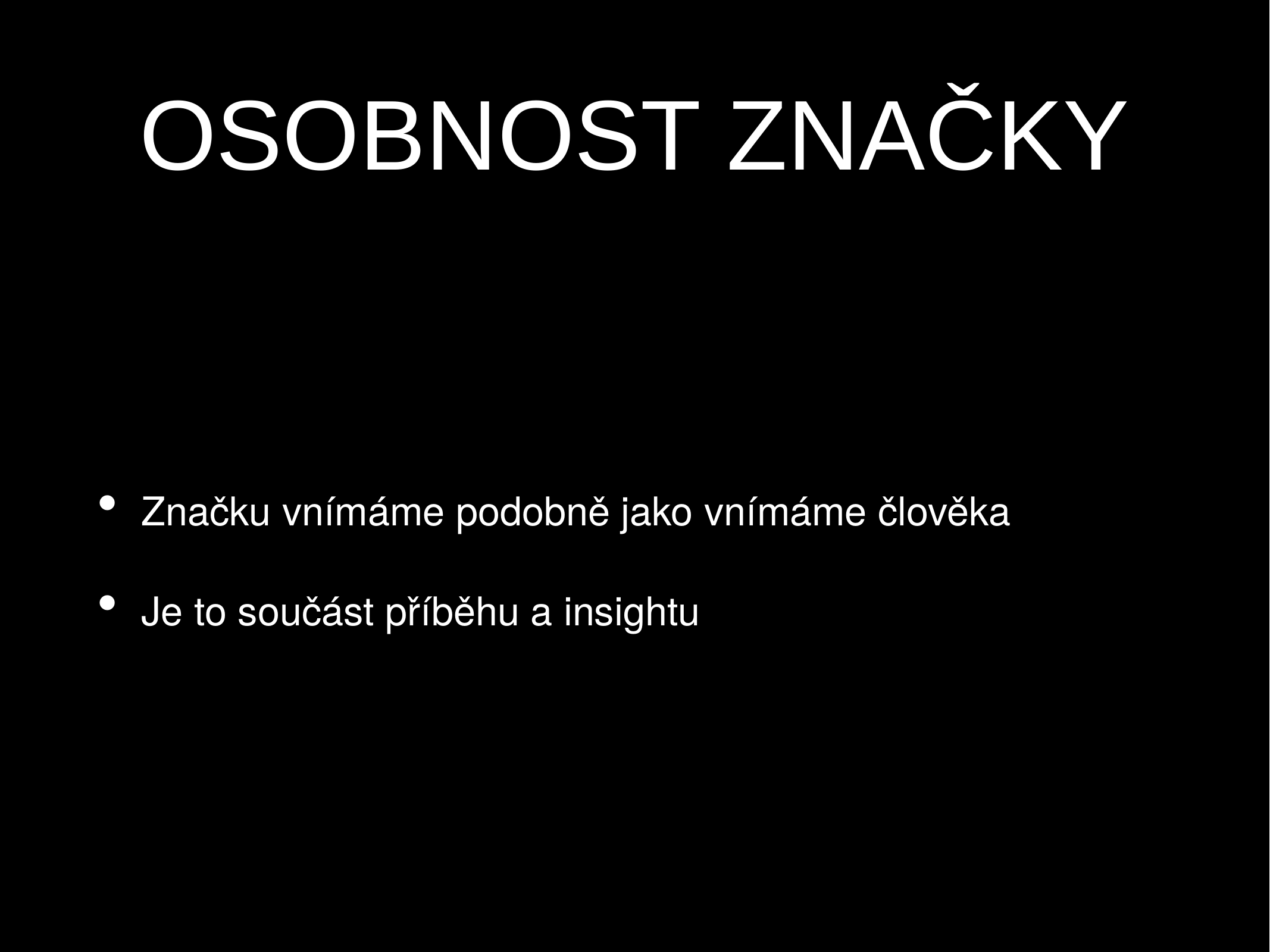

# OSOBNOST ZNAČKY
Značku vnímáme podobně jako vnímáme člověka
Je to součást příběhu a insightu